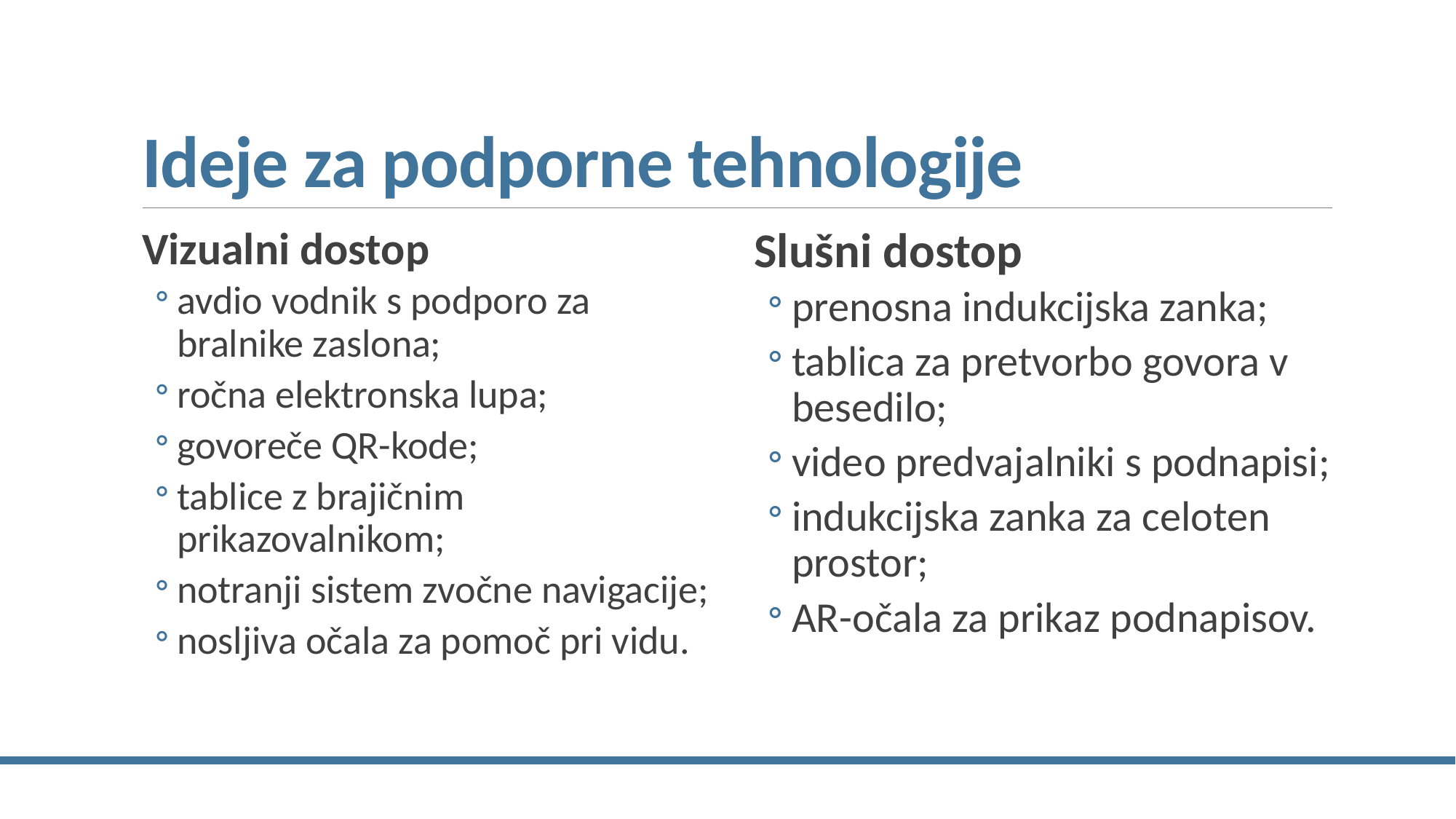

# Ideje za podporne tehnologije
Vizualni dostop
avdio vodnik s podporo za bralnike zaslona;
ročna elektronska lupa;
govoreče QR-kode;
tablice z brajičnim prikazovalnikom;
notranji sistem zvočne navigacije;
nosljiva očala za pomoč pri vidu.
Slušni dostop
prenosna indukcijska zanka;
tablica za pretvorbo govora v besedilo;
video predvajalniki s podnapisi;
indukcijska zanka za celoten prostor;
AR-očala za prikaz podnapisov.